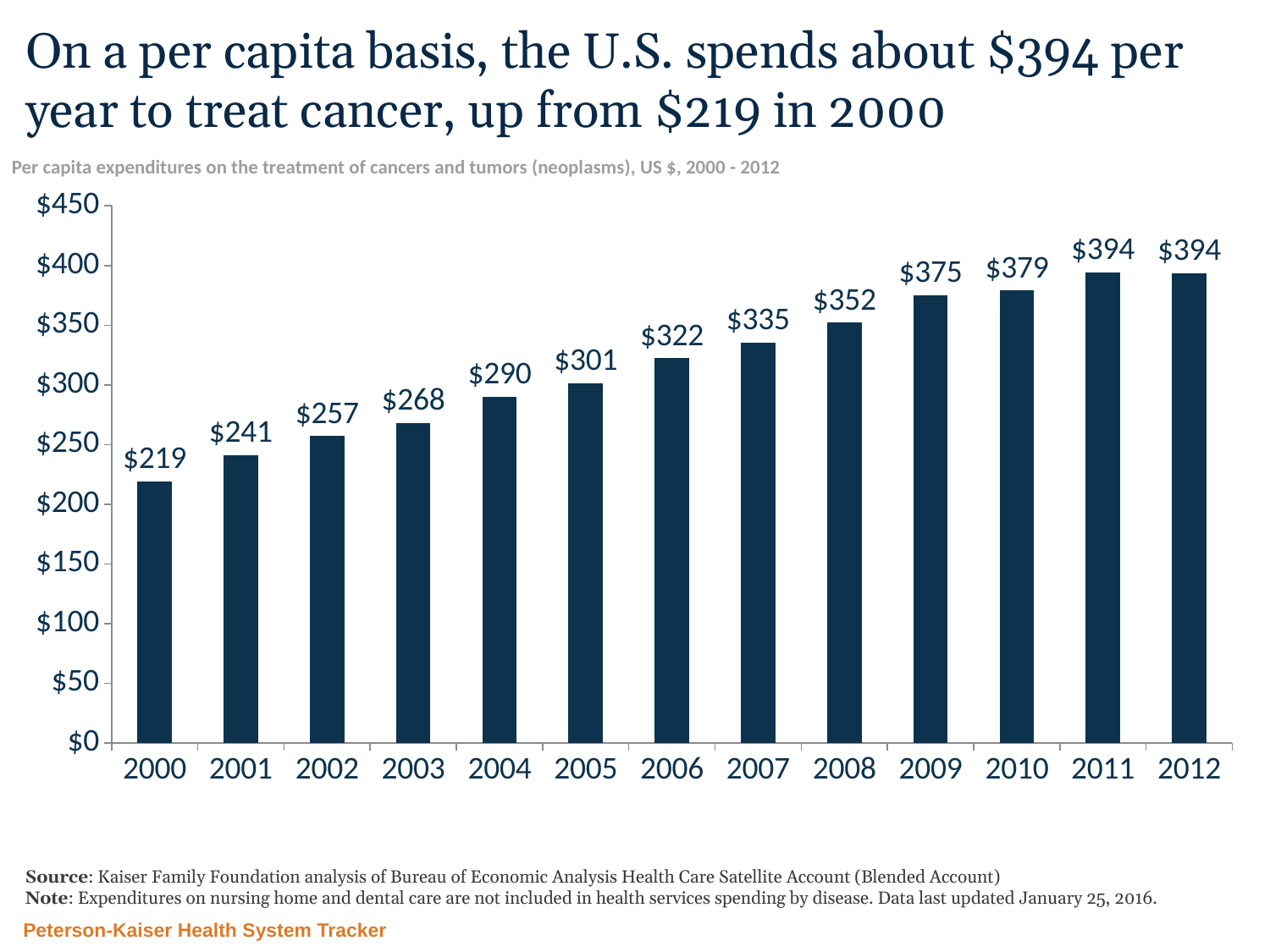

# On a per capita basis, the U.S. spends about $394 per year to treat cancer, up from $219 in 2000
Per capita expenditures on the treatment of cancers and tumors (neoplasms), US $, 2000 - 2012

### Chart

| Category | Cancers and Tumors |
|---|---|
| 2000 | 219.2708794227024 |
| 2001 | 240.8683430095043 |
| 2002 | 257.1749686752927 |
| 2003 | 268.0037019187614 |
| 2004 | 289.8854651188723 |
| 2005 | 301.4720672255705 |
| 2006 | 322.206677237709 |
| 2007 | 335.3570202970372 |
| 2008 | 352.062230659322 |
| 2009 | 375.1325958283437 |
| 2010 | 379.049572879021 |
| 2011 | 394.0849527125657 |
| 2012 | 393.5978258260166 |
Source: Kaiser Family Foundation analysis of Bureau of Economic Analysis Health Care Satellite Account (Blended Account)
Note: Expenditures on nursing home and dental care are not included in health services spending by disease. Data last updated January 25, 2016.